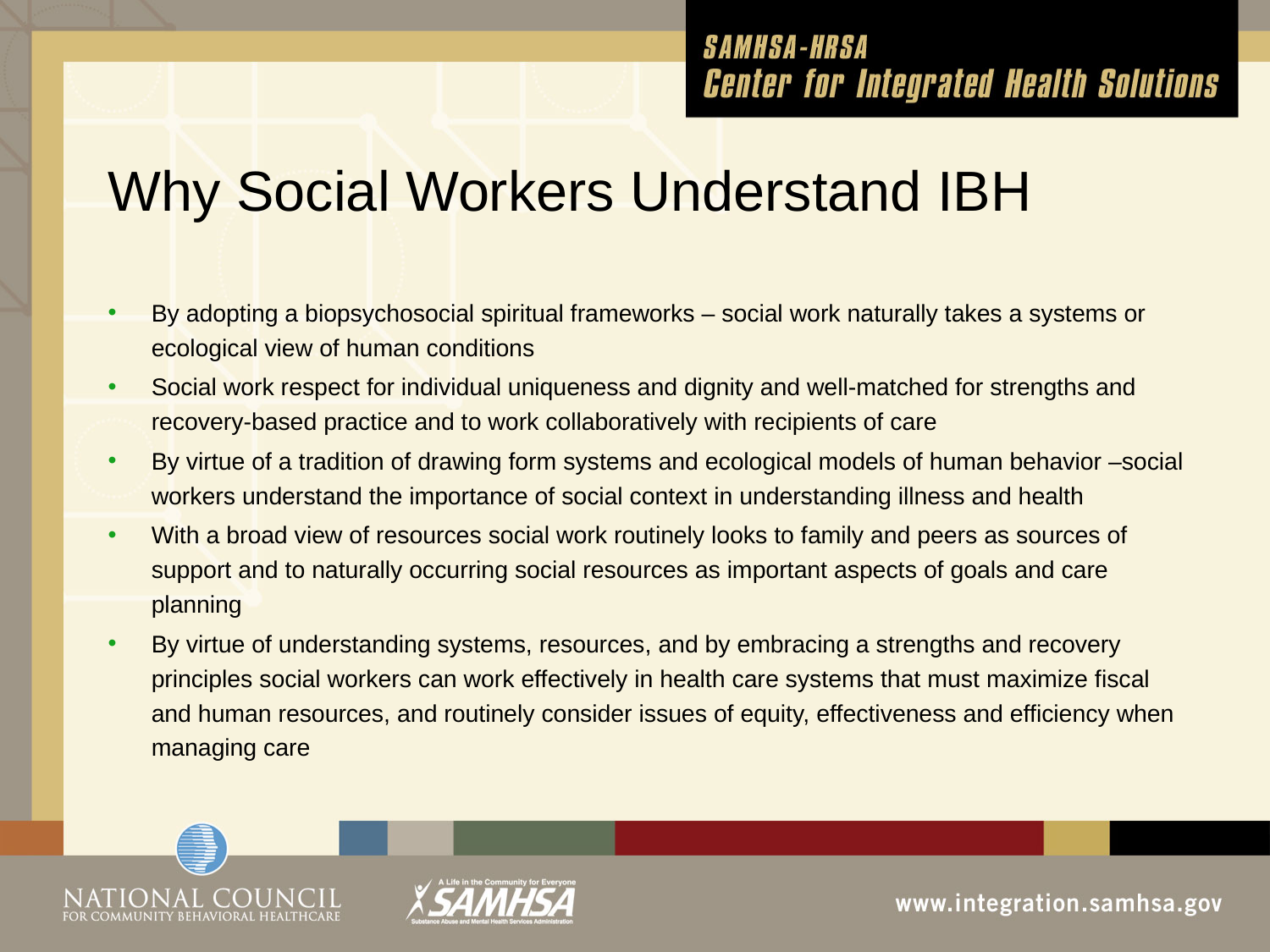

# Why Social Workers Understand IBH
By adopting a biopsychosocial spiritual frameworks – social work naturally takes a systems or ecological view of human conditions
Social work respect for individual uniqueness and dignity and well-matched for strengths and recovery-based practice and to work collaboratively with recipients of care
By virtue of a tradition of drawing form systems and ecological models of human behavior –social workers understand the importance of social context in understanding illness and health
With a broad view of resources social work routinely looks to family and peers as sources of support and to naturally occurring social resources as important aspects of goals and care planning
By virtue of understanding systems, resources, and by embracing a strengths and recovery principles social workers can work effectively in health care systems that must maximize fiscal and human resources, and routinely consider issues of equity, effectiveness and efficiency when managing care